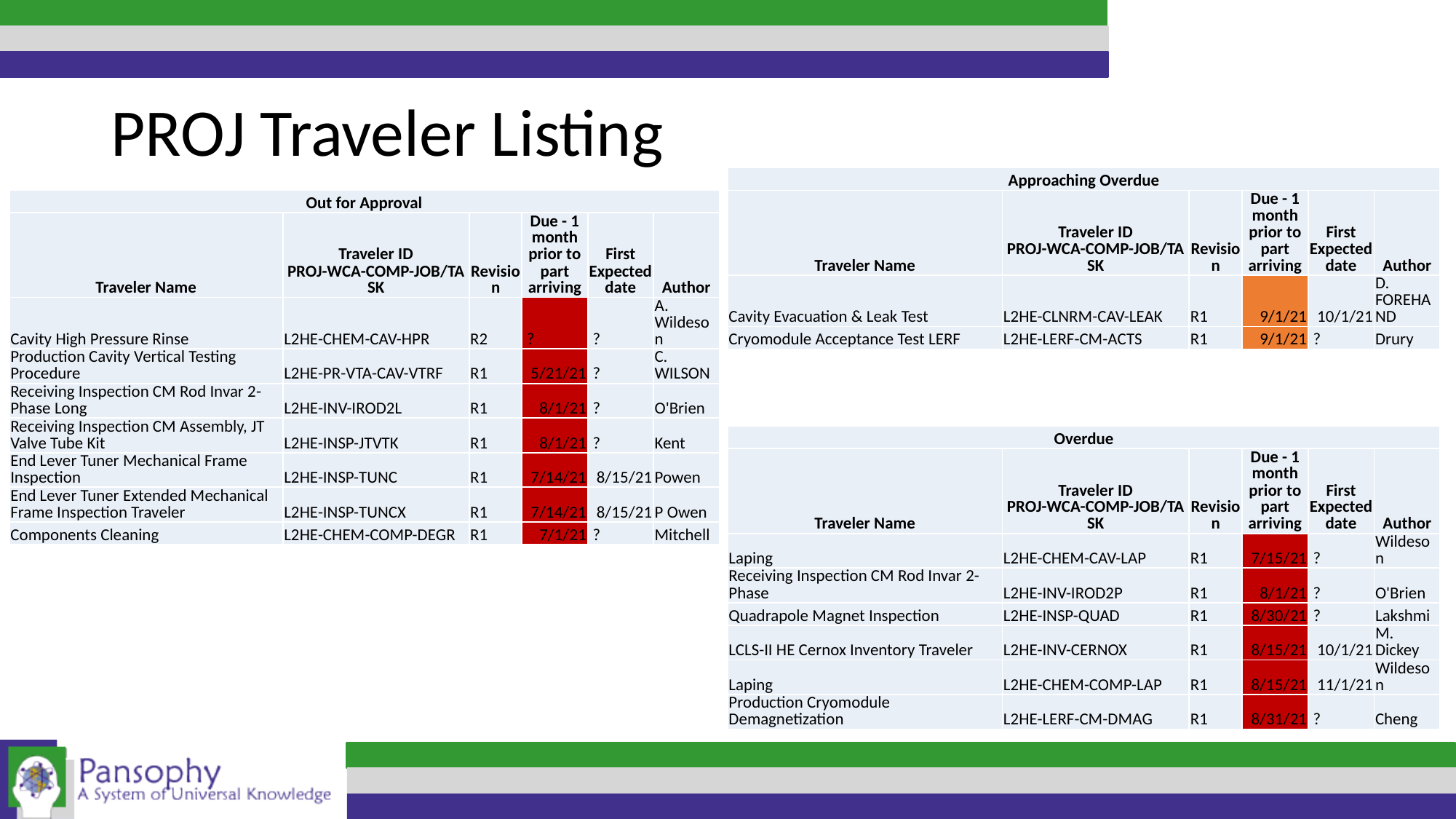

# PROJ Traveler Listing
| Approaching Overdue |  |  |  |  |  |
| --- | --- | --- | --- | --- | --- |
| Traveler Name | Traveler ID PROJ-WCA-COMP-JOB/TASK | Revision | Due - 1 month prior to part arriving | First Expected date | Author |
| Cavity Evacuation & Leak Test | L2HE-CLNRM-CAV-LEAK | R1 | 9/1/21 | 10/1/21 | D. FOREHAND |
| Cryomodule Acceptance Test LERF | L2HE-LERF-CM-ACTS | R1 | 9/1/21 | ? | Drury |
| Out for Approval |  |  |  |  |  |
| --- | --- | --- | --- | --- | --- |
| Traveler Name | Traveler ID PROJ-WCA-COMP-JOB/TASK | Revision | Due - 1 month prior to part arriving | First Expected date | Author |
| Cavity High Pressure Rinse | L2HE-CHEM-CAV-HPR | R2 | ? | ? | A. Wildeson |
| Production Cavity Vertical Testing Procedure | L2HE-PR-VTA-CAV-VTRF | R1 | 5/21/21 | ? | C. WILSON |
| Receiving Inspection CM Rod Invar 2-Phase Long | L2HE-INV-IROD2L | R1 | 8/1/21 | ? | O'Brien |
| Receiving Inspection CM Assembly, JT Valve Tube Kit | L2HE-INSP-JTVTK | R1 | 8/1/21 | ? | Kent |
| End Lever Tuner Mechanical Frame Inspection | L2HE-INSP-TUNC | R1 | 7/14/21 | 8/15/21 | Powen |
| End Lever Tuner Extended Mechanical Frame Inspection Traveler | L2HE-INSP-TUNCX | R1 | 7/14/21 | 8/15/21 | P Owen |
| Components Cleaning | L2HE-CHEM-COMP-DEGR | R1 | 7/1/21 | ? | Mitchell |
| Overdue |  |  |  |  |  |
| --- | --- | --- | --- | --- | --- |
| Traveler Name | Traveler ID PROJ-WCA-COMP-JOB/TASK | Revision | Due - 1 month prior to part arriving | First Expected date | Author |
| Laping | L2HE-CHEM-CAV-LAP | R1 | 7/15/21 | ? | Wildeson |
| Receiving Inspection CM Rod Invar 2-Phase | L2HE-INV-IROD2P | R1 | 8/1/21 | ? | O'Brien |
| Quadrapole Magnet Inspection | L2HE-INSP-QUAD | R1 | 8/30/21 | ? | Lakshmi |
| LCLS-II HE Cernox Inventory Traveler | L2HE-INV-CERNOX | R1 | 8/15/21 | 10/1/21 | M. Dickey |
| Laping | L2HE-CHEM-COMP-LAP | R1 | 8/15/21 | 11/1/21 | Wildeson |
| Production Cryomodule Demagnetization | L2HE-LERF-CM-DMAG | R1 | 8/31/21 | ? | Cheng |